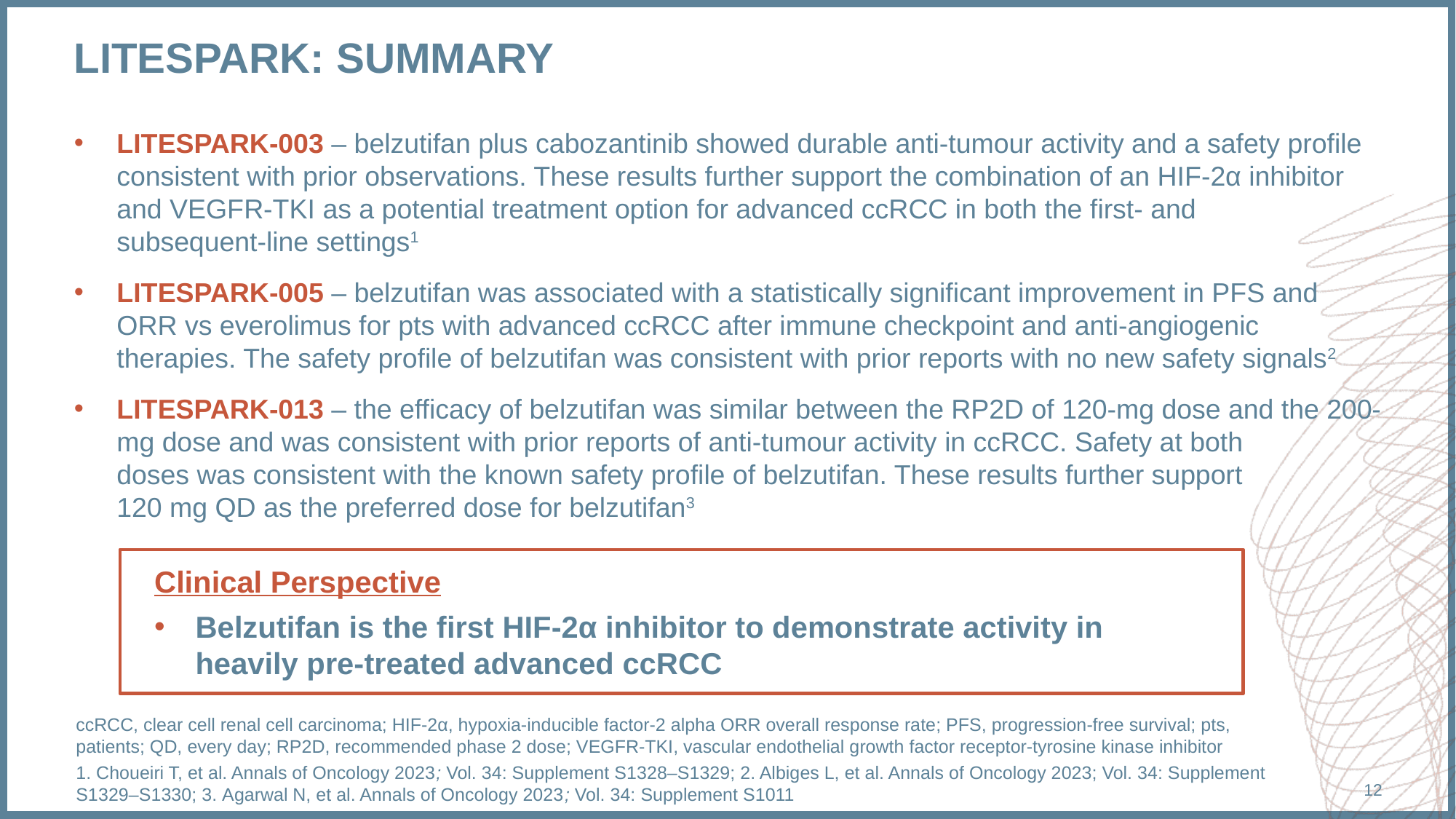

# LITESPARK: SUMMARY
LITESPARK-003 – belzutifan plus cabozantinib showed durable anti-tumour activity and a safety profile consistent with prior observations. These results further support the combination of an HIF-2α inhibitor and VEGFR-TKI as a potential treatment option for advanced ccRCC in both the first- and subsequent‑line settings1
LITESPARK-005 – belzutifan was associated with a statistically significant improvement in PFS and ORR vs everolimus for pts with advanced ccRCC after immune checkpoint and anti-angiogenic therapies. The safety profile of belzutifan was consistent with prior reports with no new safety signals2
LITESPARK-013 – the efficacy of belzutifan was similar between the RP2D of 120-mg dose and the 200-mg dose and was consistent with prior reports of anti-tumour activity in ccRCC. Safety at both
doses was consistent with the known safety profile of belzutifan. These results further support
120 mg QD as the preferred dose for belzutifan3

Clinical Perspective
Belzutifan is the first HIF-2α inhibitor to demonstrate activity in heavily pre-treated advanced ccRCC
ccRCC, clear cell renal cell carcinoma; HIF-2α, hypoxia-inducible factor-2 alpha ORR overall response rate; PFS, progression-free survival; pts, patients; QD, every day; RP2D, recommended phase 2 dose; VEGFR‑TKI, vascular endothelial growth factor receptor-tyrosine kinase inhibitor
1. Choueiri T, et al. Annals of Oncology 2023; Vol. 34: Supplement S1328–S1329; 2. Albiges L, et al. Annals of Oncology 2023; Vol. 34: Supplement S1329–S1330; 3. Agarwal N, et al. Annals of Oncology 2023; Vol. 34: Supplement S1011
12